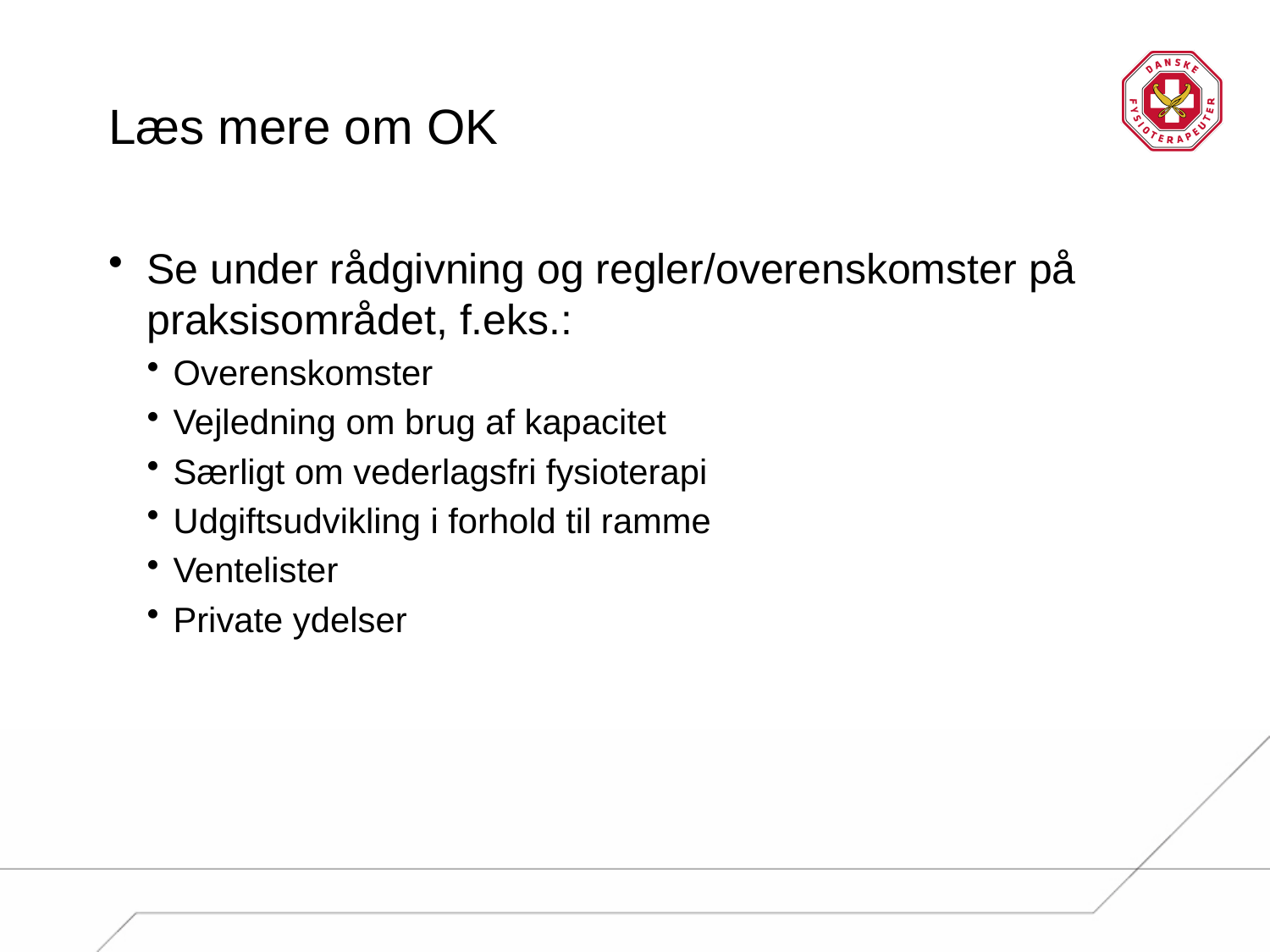

# Læs mere om OK
Se under rådgivning og regler/overenskomster på praksisområdet, f.eks.:
Overenskomster
Vejledning om brug af kapacitet
Særligt om vederlagsfri fysioterapi
Udgiftsudvikling i forhold til ramme
Ventelister
Private ydelser